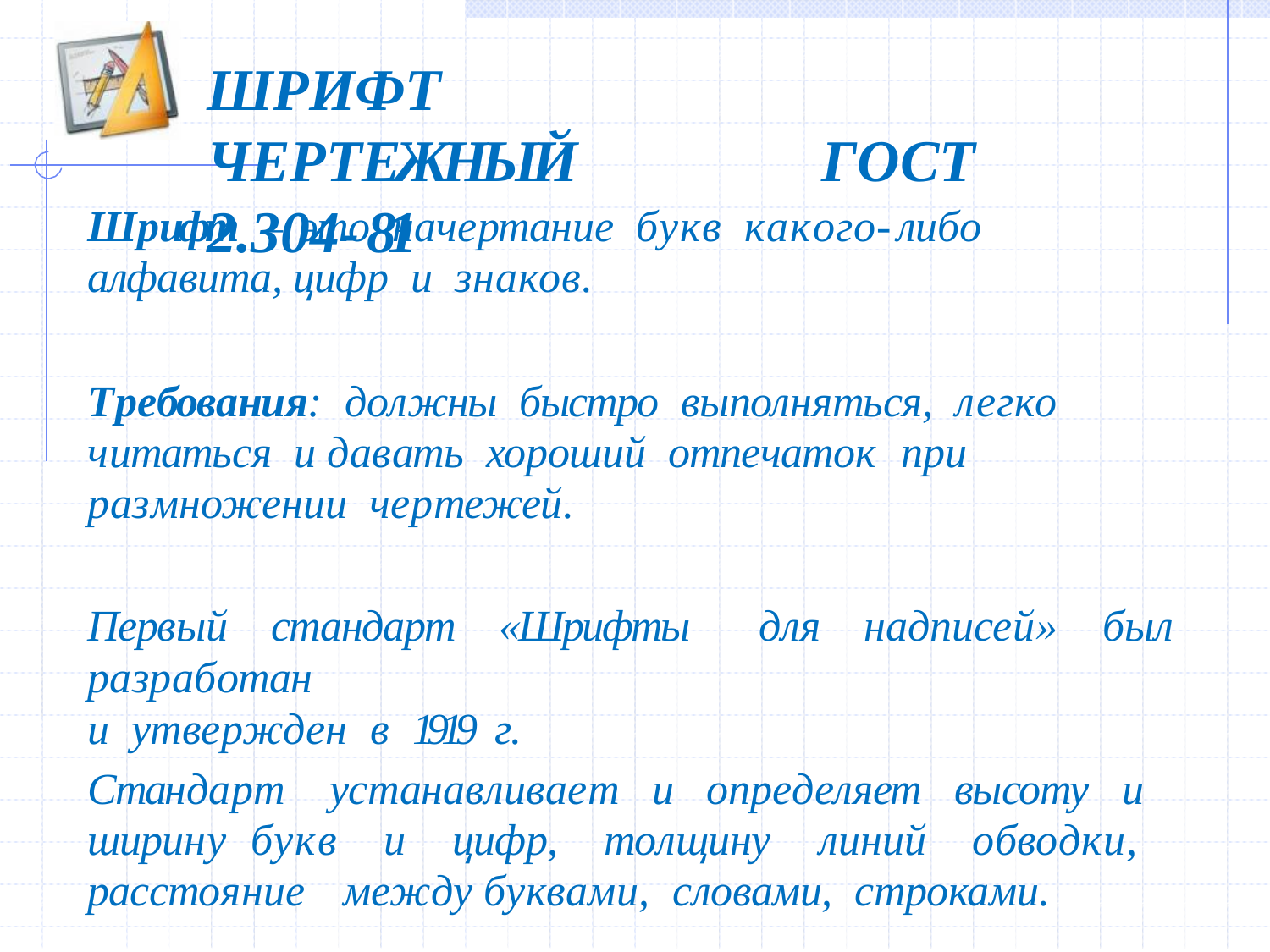

ШРИФТ	ЧЕРТЕЖНЫЙ	ГОСТ	2.304-81
Шрифт  – это  начертание  букв  какого-либо  алфавита, цифр  и  знаков.

Требования:  должны  быстро  выполняться,  легко  читаться  и давать  хороший  отпечаток  при  размножении  чертежей.

Первый  стандарт  «Шрифты   для  надписей»  был  разработан
и  утвержден  в  1919 г.
Стандарт   устанавливает  и  определяет  высоту  и  ширину букв  и  цифр,  толщину  линий  обводки,  расстояние   между буквами,  словами,  строками.